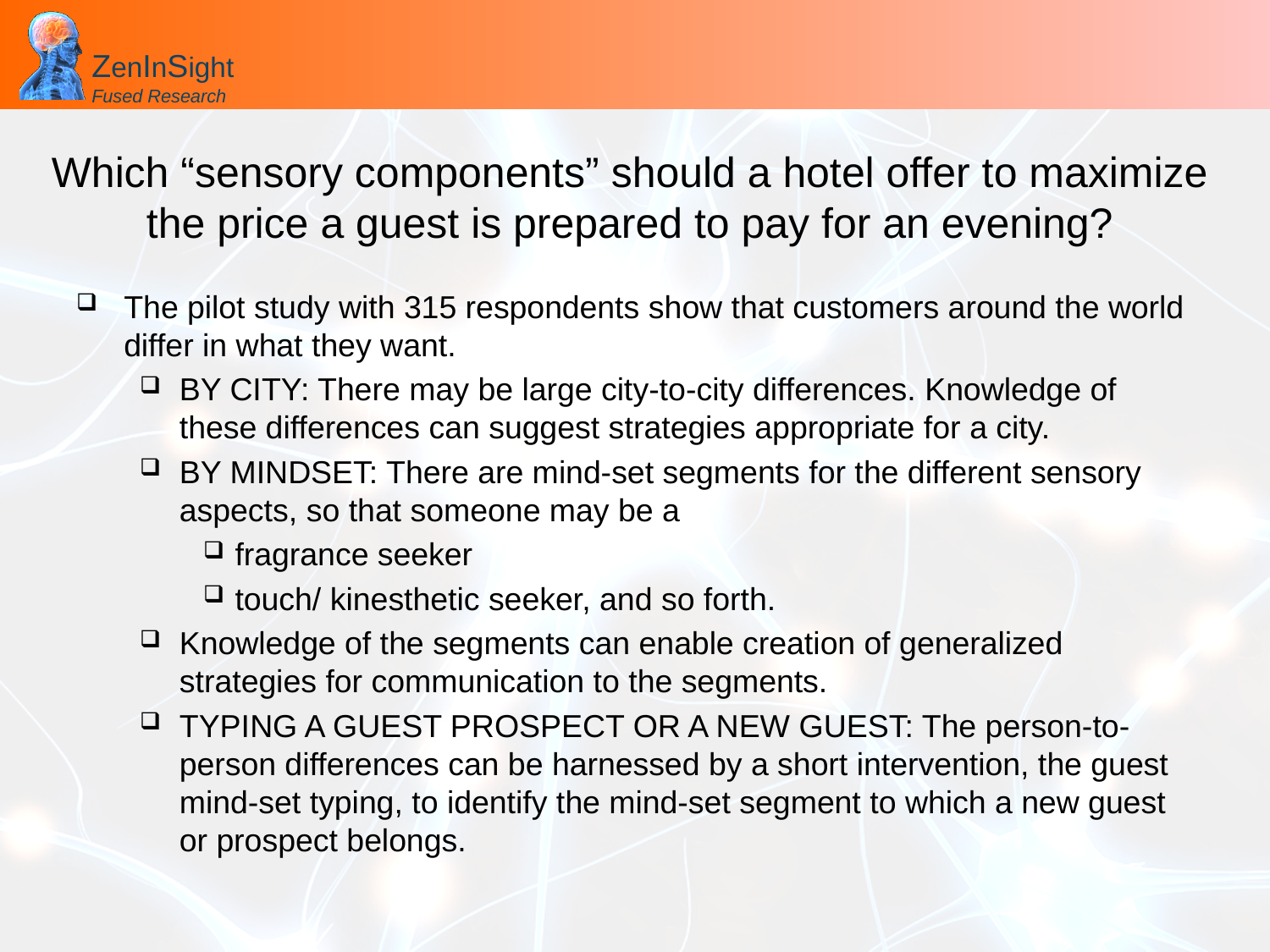

# Which “sensory components” should a hotel offer to maximize the price a guest is prepared to pay for an evening?
The pilot study with 315 respondents show that customers around the world differ in what they want.
BY CITY: There may be large city-to-city differences. Knowledge of these differences can suggest strategies appropriate for a city.
BY MINDSET: There are mind-set segments for the different sensory aspects, so that someone may be a
fragrance seeker
touch/ kinesthetic seeker, and so forth.
Knowledge of the segments can enable creation of generalized strategies for communication to the segments.
TYPING A GUEST PROSPECT OR A NEW GUEST: The person-to-person differences can be harnessed by a short intervention, the guest mind-set typing, to identify the mind-set segment to which a new guest or prospect belongs.